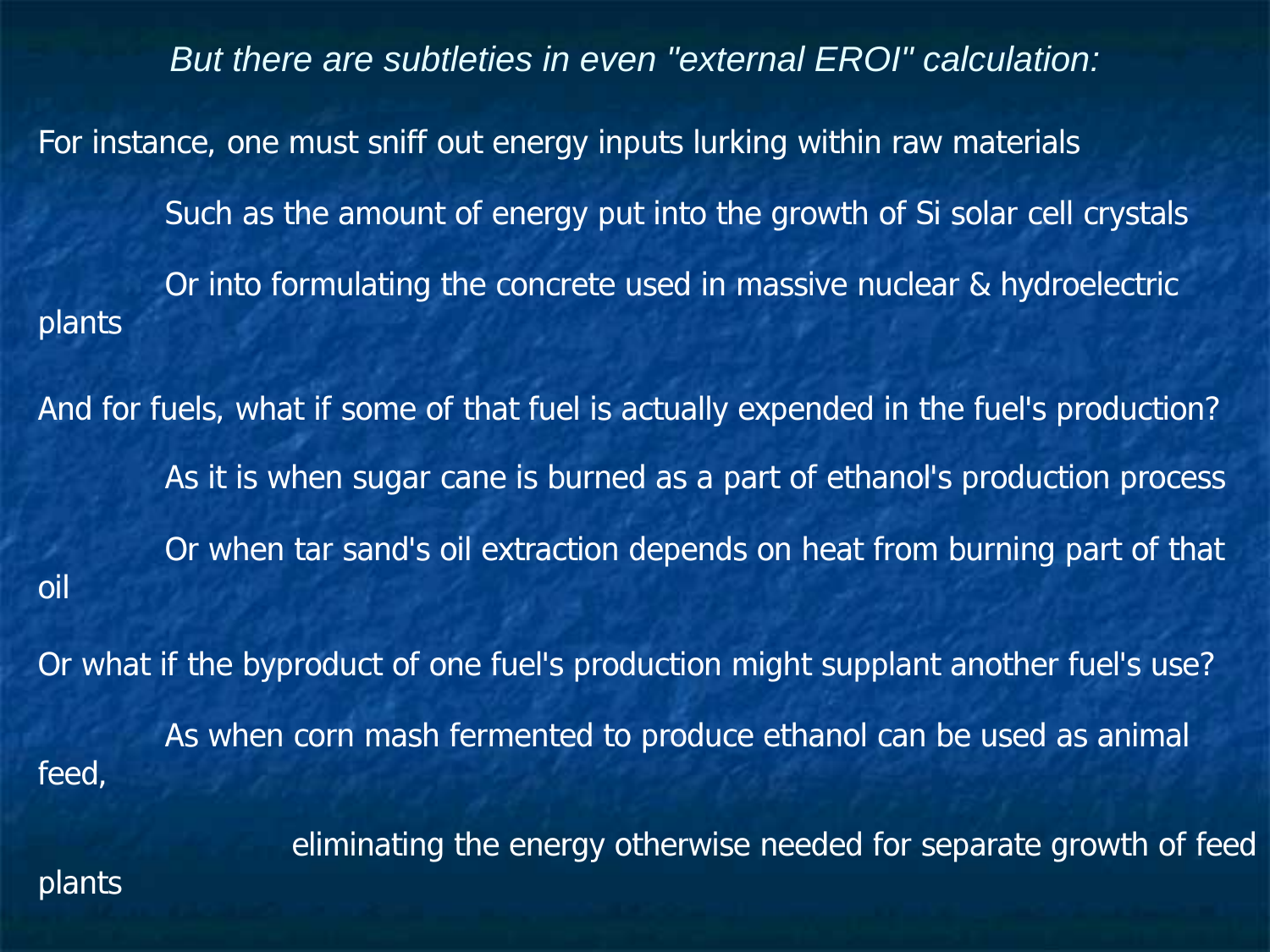

# But there are subtleties in even "external EROI" calculation:
For instance, one must sniff out energy inputs lurking within raw materials

	Such as the amount of energy put into the growth of Si solar cell crystals

	Or into formulating the concrete used in massive nuclear & hydroelectric plants

And for fuels, what if some of that fuel is actually expended in the fuel's production?

	As it is when sugar cane is burned as a part of ethanol's production process

	Or when tar sand's oil extraction depends on heat from burning part of that oil

Or what if the byproduct of one fuel's production might supplant another fuel's use?

	As when corn mash fermented to produce ethanol can be used as animal feed,

		eliminating the energy otherwise needed for separate growth of feed plants

Or what about energy to repair roads, rails & pipelines essential for fuel transport?